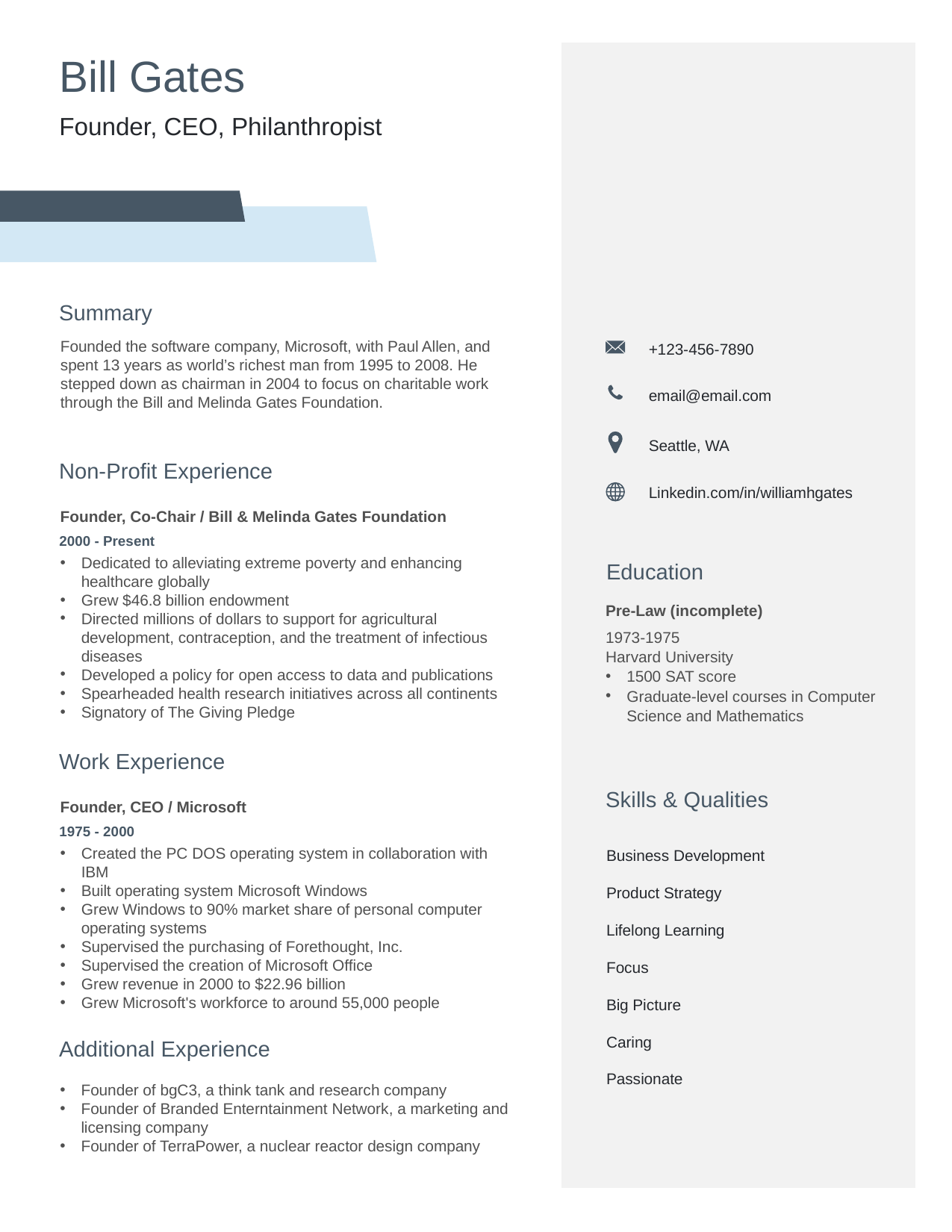

Bill Gates

Founder, CEO, Philanthropist
Summary
Founded the software company, Microsoft, with Paul Allen, and spent 13 years as world’s richest man from 1995 to 2008. He stepped down as chairman in 2004 to focus on charitable work through the Bill and Melinda Gates Foundation.
+123-456-7890

email@email.com

Seattle, WA
Non-Profit Experience
Linkedin.com/in/williamhgates

Founder, Co-Chair / Bill & Melinda Gates Foundation
2000 - Present
Dedicated to alleviating extreme poverty and enhancing healthcare globally
Grew $46.8 billion endowment
Directed millions of dollars to support for agricultural development, contraception, and the treatment of infectious diseases
Developed a policy for open access to data and publications
Spearheaded health research initiatives across all continents
Signatory of The Giving Pledge
Education
Pre-Law (incomplete)
1973-1975
Harvard University
1500 SAT score
Graduate-level courses in Computer Science and Mathematics
Work Experience
Skills & Qualities
Founder, CEO / Microsoft
1975 - 2000
Created the PC DOS operating system in collaboration with IBM
Built operating system Microsoft Windows
Grew Windows to 90% market share of personal computer operating systems
Supervised the purchasing of Forethought, Inc.
Supervised the creation of Microsoft Office
Grew revenue in 2000 to $22.96 billion
Grew Microsoft's workforce to around 55,000 people
Business Development
Product Strategy
Lifelong Learning
Focus
Big Picture
Caring
Passionate
Additional Experience
Founder of bgC3, a think tank and research company
Founder of Branded Enterntainment Network, a marketing and licensing company
Founder of TerraPower, a nuclear reactor design company